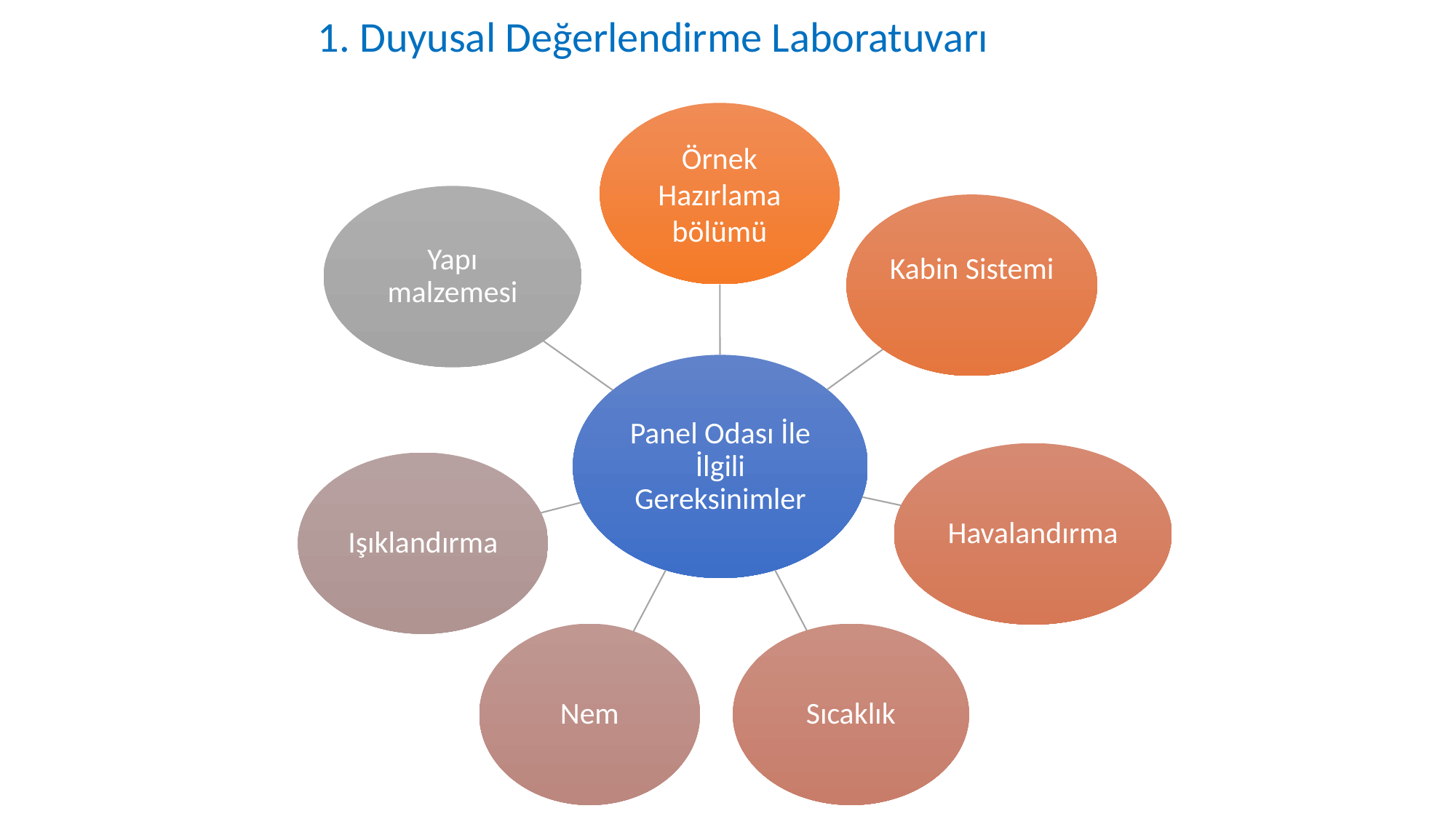

1. Duyusal Değerlendirme Laboratuvarı
Panel Odası İle İlgili Gereksinimler

Örnek Hazırlama bölümü

Kabin Sistemi

Havalandırma

Sıcaklık

Nem

Işıklandırma

Yapı malzemesi